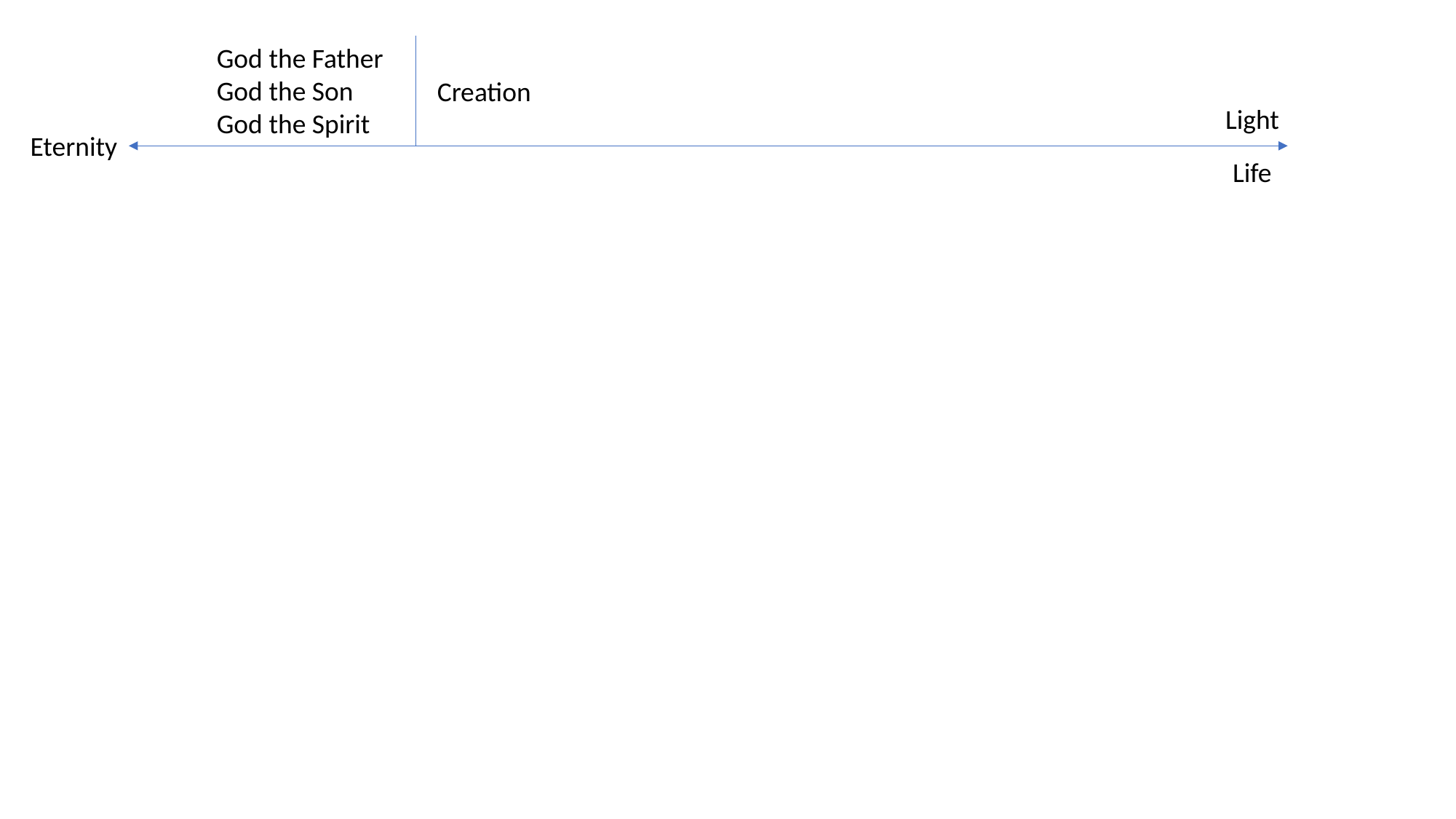

God the Father
God the Son
God the Spirit
Creation
Light
Eternity
Life